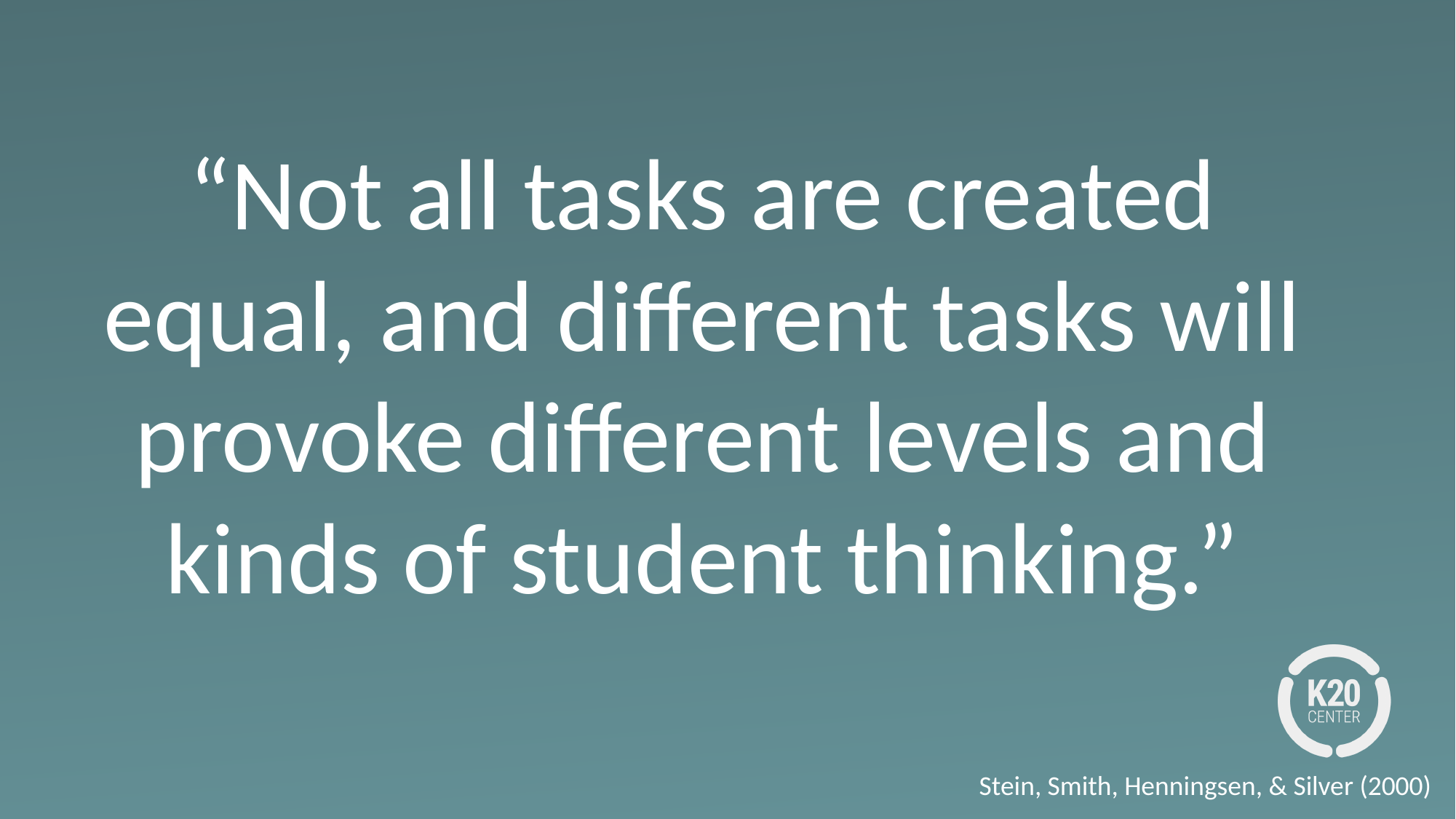

# “Not all tasks are created equal, and different tasks will provoke different levels and kinds of student thinking.”
Stein, Smith, Henningsen, & Silver (2000)